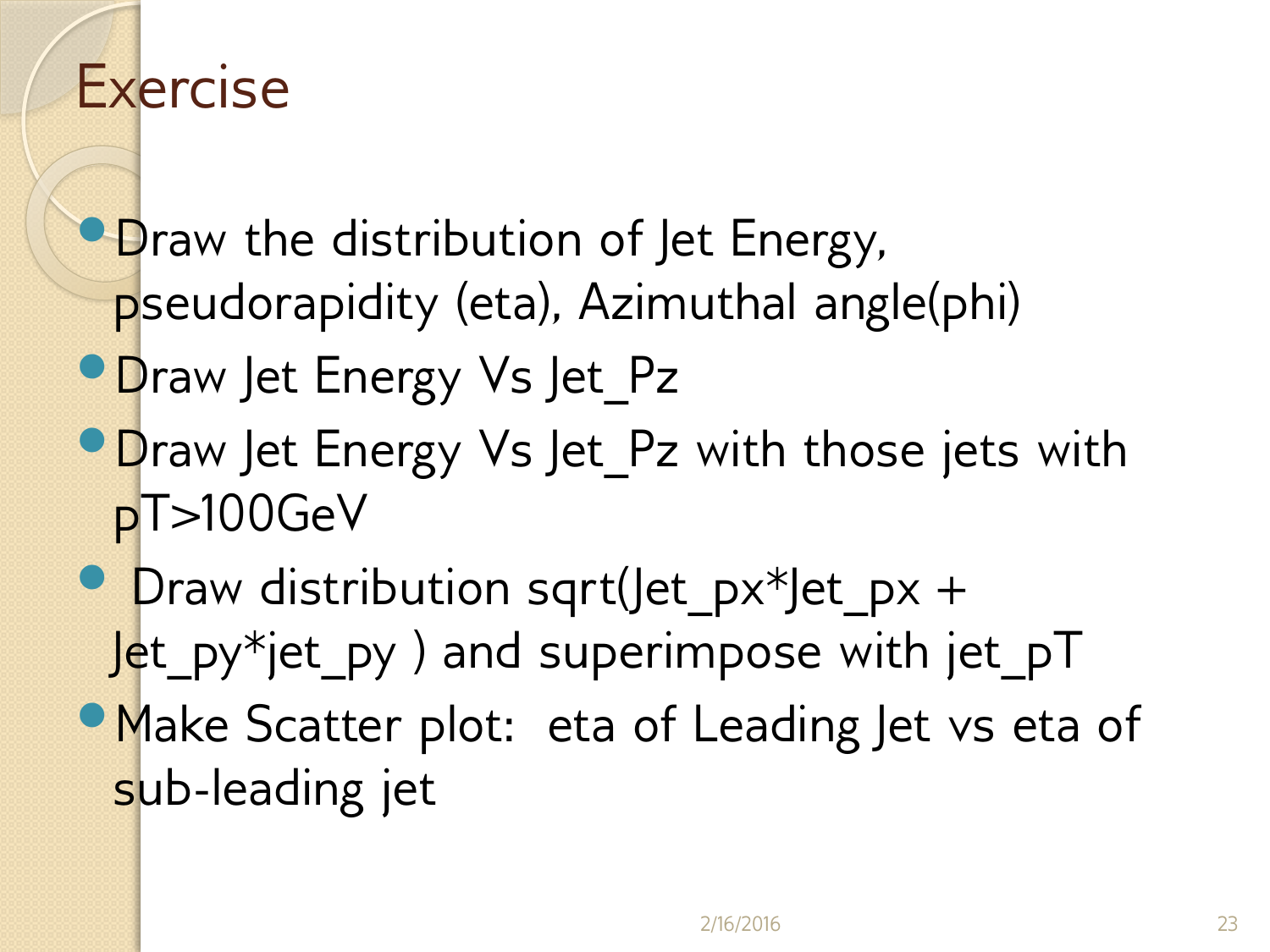

# Exercise
Draw the distribution of Jet Energy, pseudorapidity (eta), Azimuthal angle(phi)
Draw Jet Energy Vs Jet_Pz
Draw Jet Energy Vs Jet_Pz with those jets with pT>100GeV
 Draw distribution sqrt(Jet_px*Jet_px + Jet_py*jet_py ) and superimpose with jet_pT
Make Scatter plot:  eta of Leading Jet vs eta of sub-leading jet
2/16/2016
23